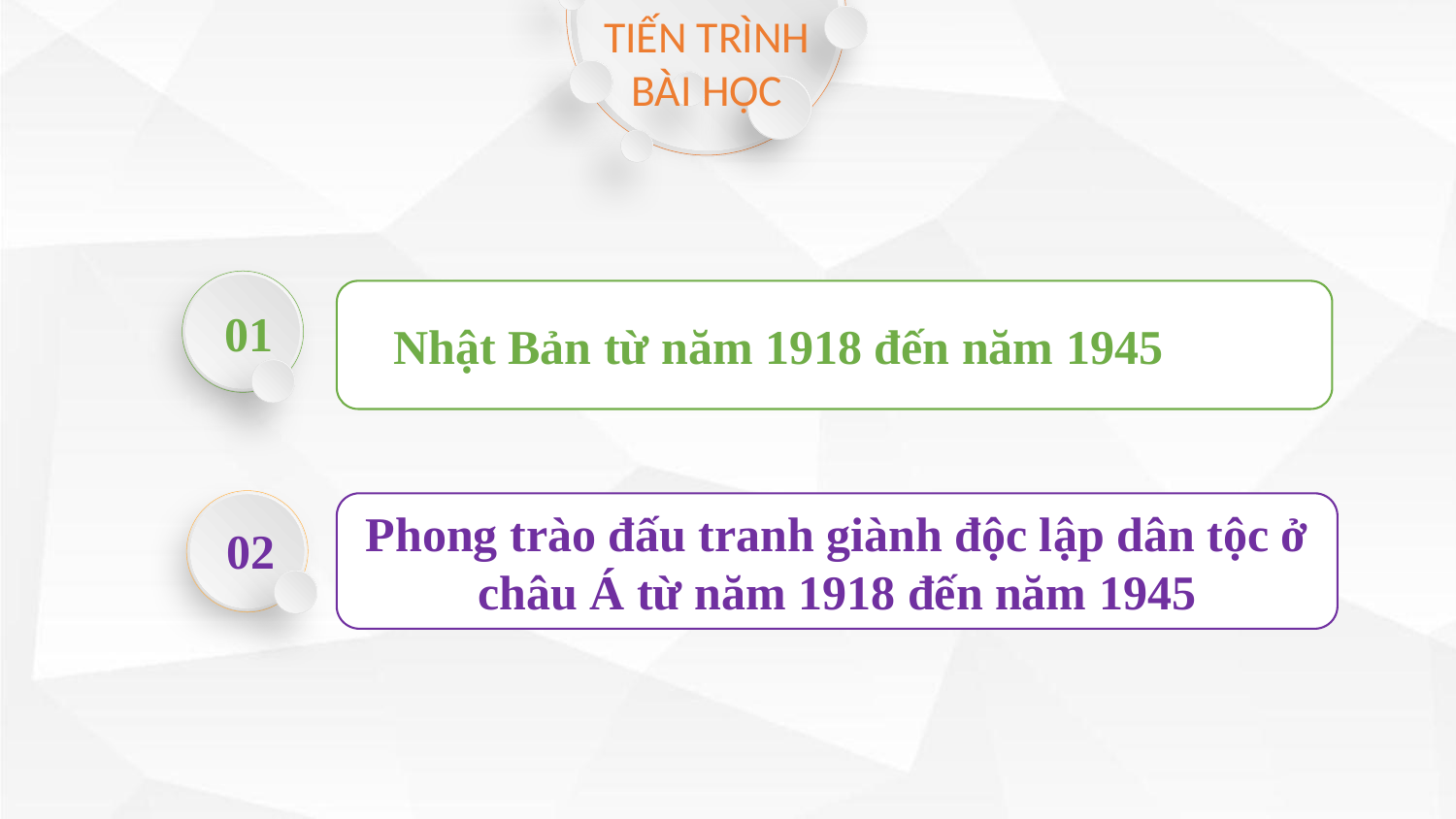

TIẾN TRÌNH BÀI HỌC

01
   Nhật Bản từ năm 1918 đến năm 1945

Phong trào đấu tranh giành độc lập dân tộc ở châu Á từ năm 1918 đến năm 1945
02